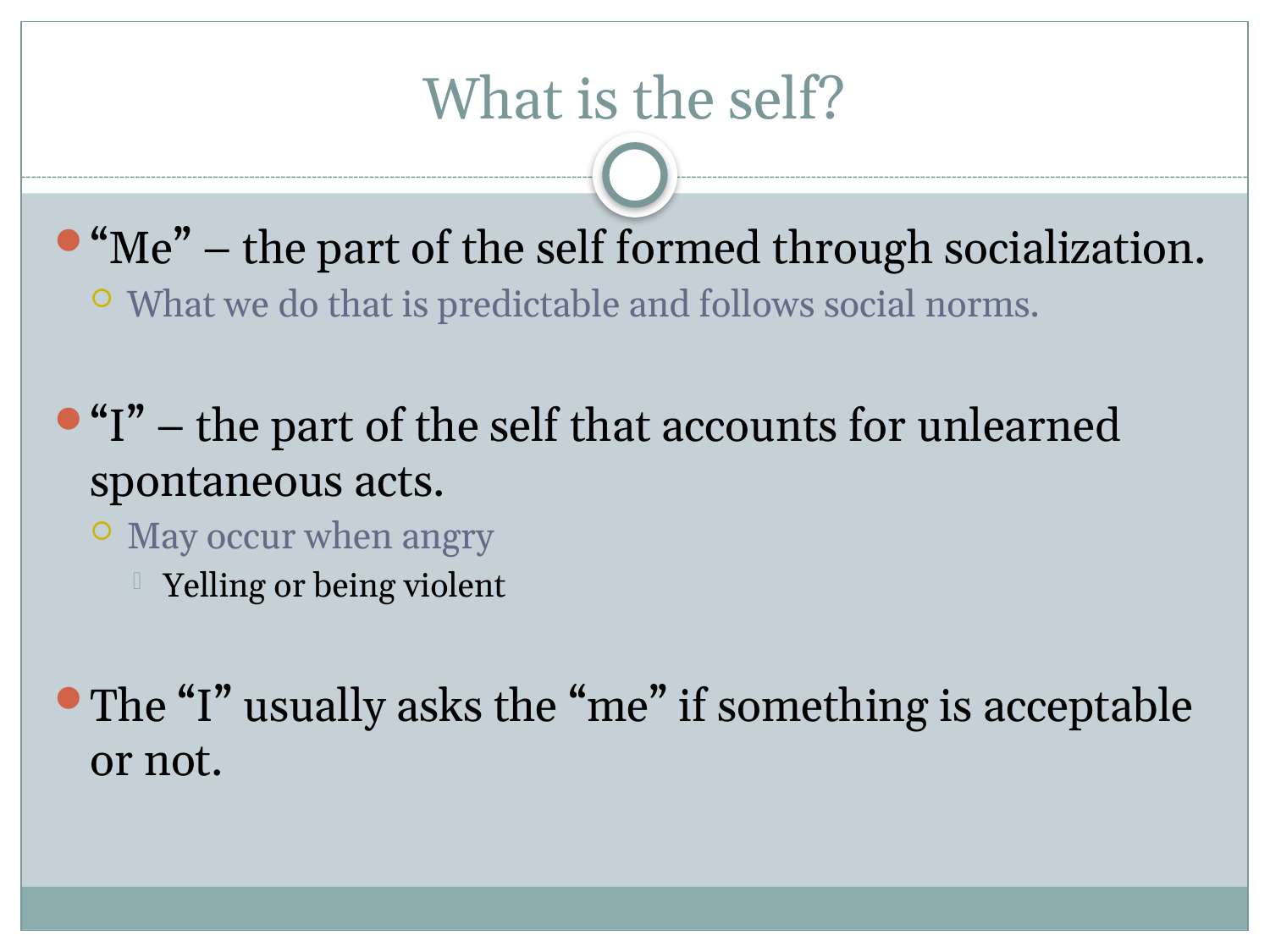

# What is the self?
“Me” – the part of the self formed through socialization.
What we do that is predictable and follows social norms.

“I” – the part of the self that accounts for unlearned spontaneous acts.
May occur when angry
Yelling or being violent

The “I” usually asks the “me” if something is acceptable or not.